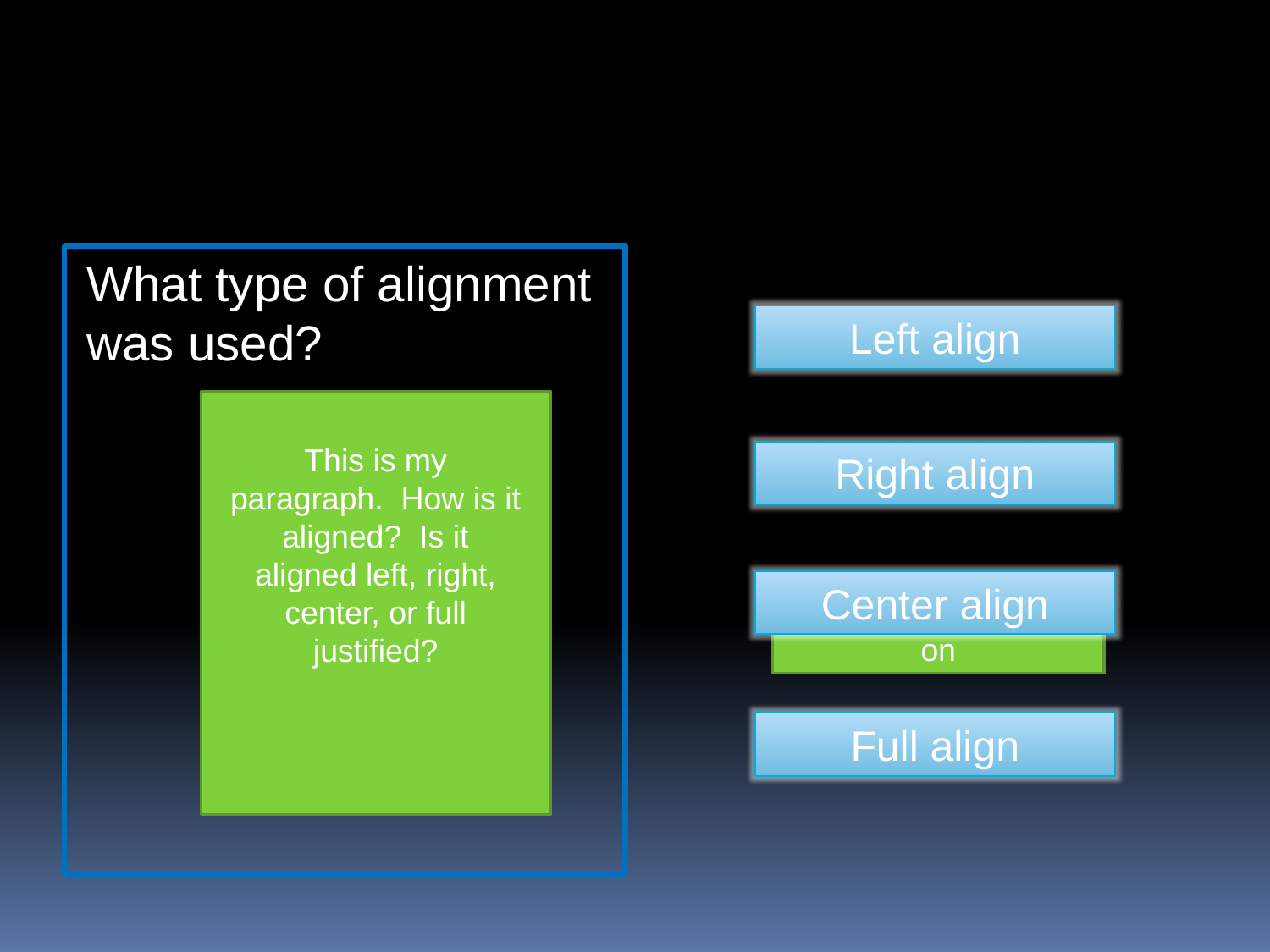

What type of alignment was used?
Left align
Incorrect – try again

This is my paragraph.  How is it aligned?  Is it aligned left, right, center, or full justified?
Right align
Incorrect – try again
Center align
Correct – click to go on
Full align
Incorrect – try again